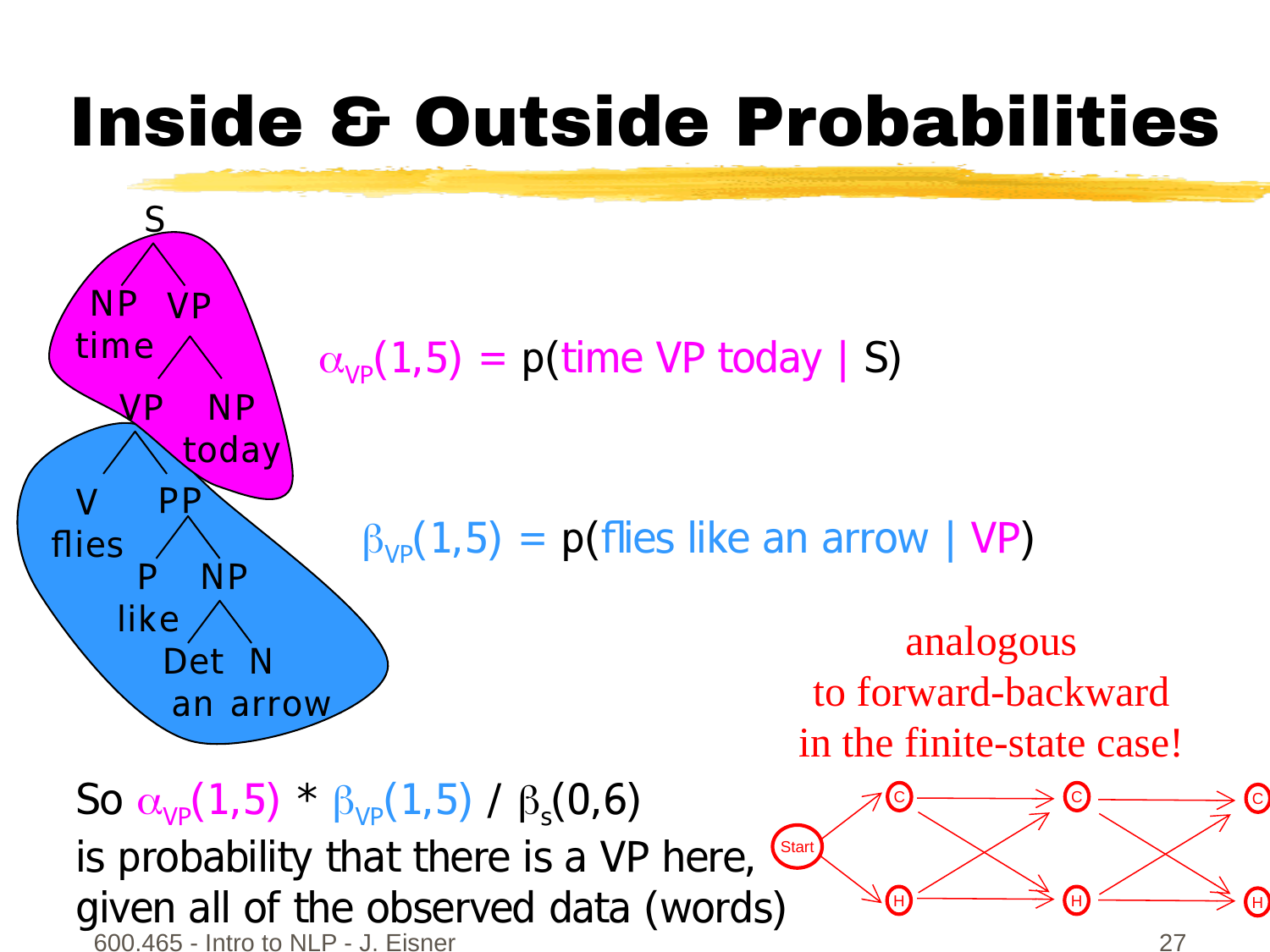

# Inside & Outside Probabilities
S

NP
time
VP

VP
NP
today

αVP(1,5) = p(time VP today | S)

PP
V
flies
βVP(1,5) = p(flies like an arrow | VP)

P
like
NP

analogous
to forward-backward
in the finite-state case!
Det
an
N
 arrow
So αVP(1,5) * βVP(1,5) / βs(0,6)
is probability that there is a VP here,
given all of the observed data (words)
C
C
C

Start

H
H
H

600.465 - Intro to NLP - J. Eisner
27